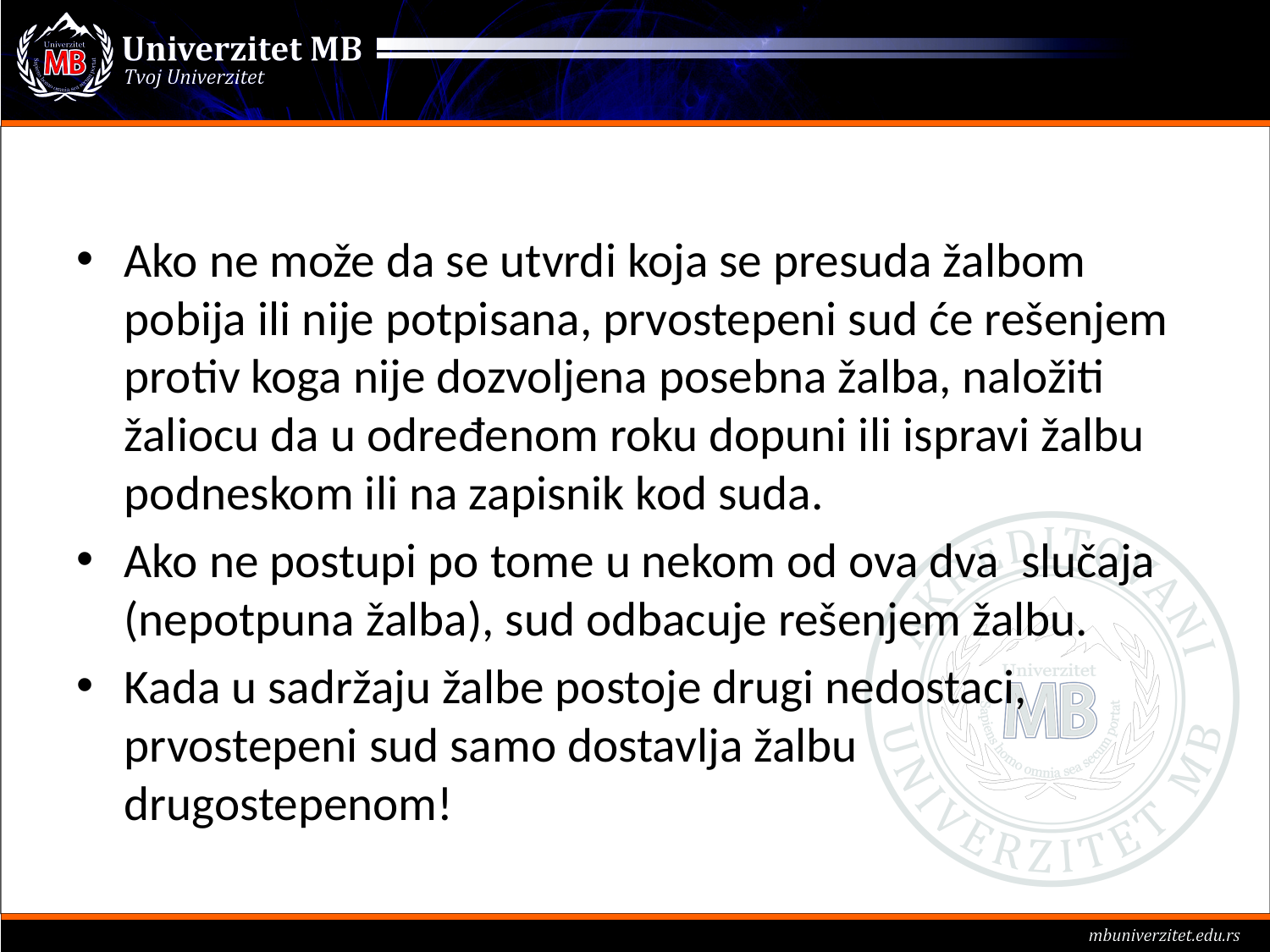

#
Ako ne može da se utvrdi koja se presuda žalbom pobija ili nije potpisana, prvostepeni sud će rešenjem protiv koga nije dozvoljena posebna žalba, naložiti žaliocu da u određenom roku dopuni ili ispravi žalbu podneskom ili na zapisnik kod suda.
Ako ne postupi po tome u nekom od ova dva  slučaja (nepotpuna žalba), sud odbacuje rešenjem žalbu.
Kada u sadržaju žalbe postoje drugi nedostaci, prvostepeni sud samo dostavlja žalbu drugostepenom!